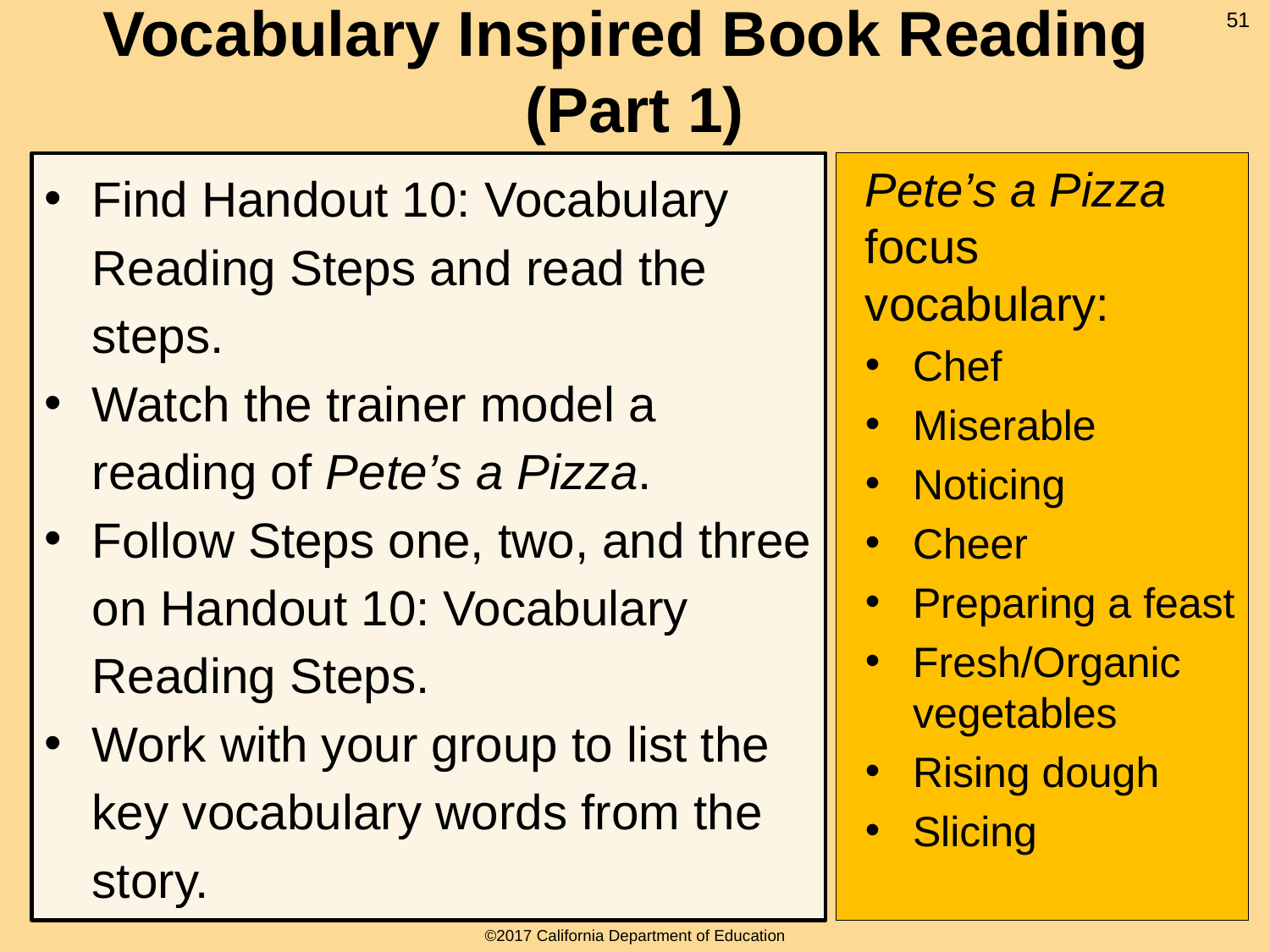

51
# Vocabulary Inspired Book Reading (Part 1)
Find Handout 10: Vocabulary Reading Steps and read the steps.
Watch the trainer model a reading of Pete’s a Pizza.
Follow Steps one, two, and three on Handout 10: Vocabulary Reading Steps.
Work with your group to list the key vocabulary words from the story.

Pete’s a Pizza focus vocabulary:
Chef
Miserable
Noticing
Cheer
Preparing a feast
Fresh/Organic vegetables
Rising dough
Slicing